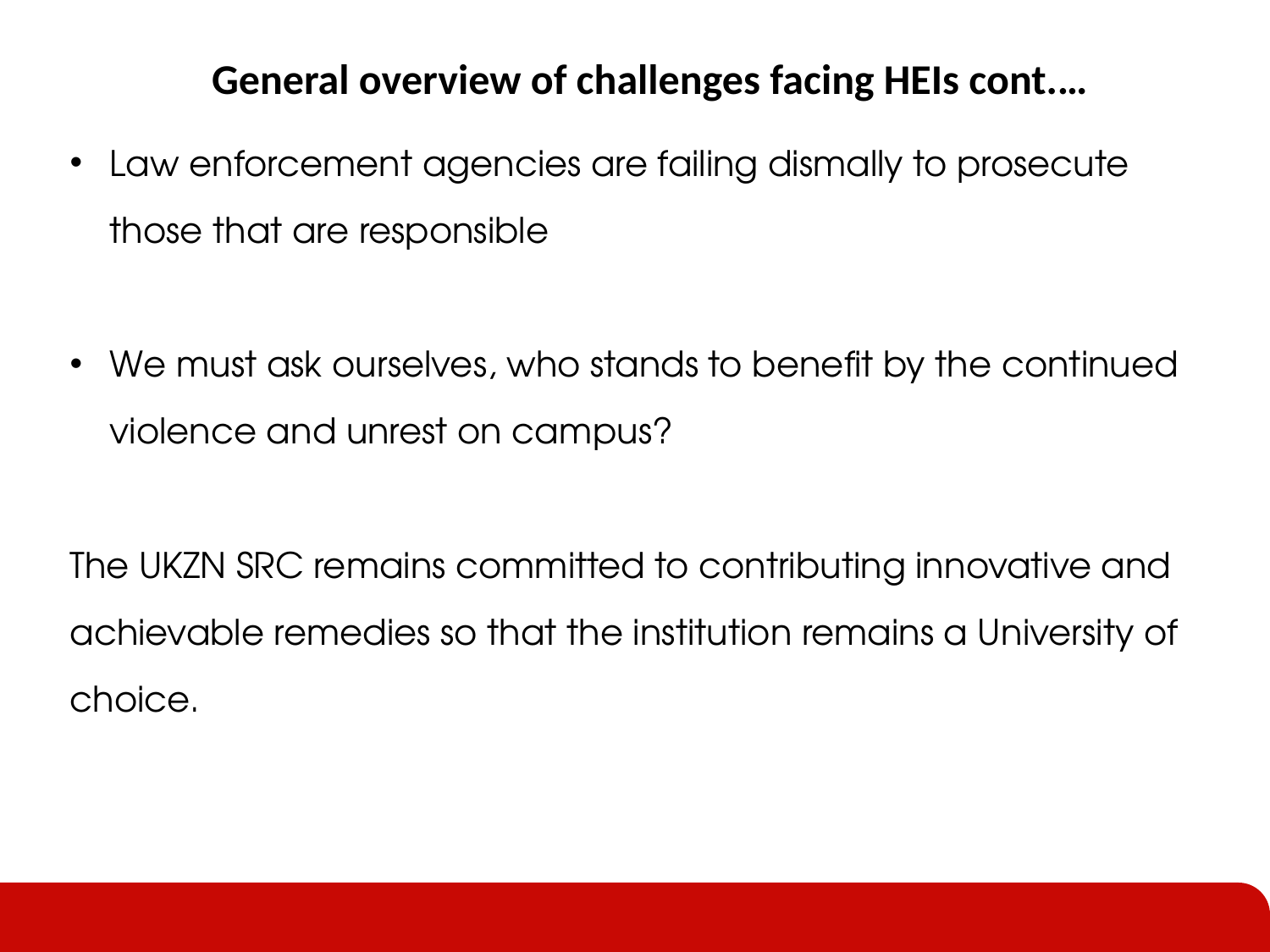

General overview of challenges facing HEIs cont.…
Law enforcement agencies are failing dismally to prosecute those that are responsible

We must ask ourselves, who stands to benefit by the continued violence and unrest on campus?

The UKZN SRC remains committed to contributing innovative and achievable remedies so that the institution remains a University of choice.